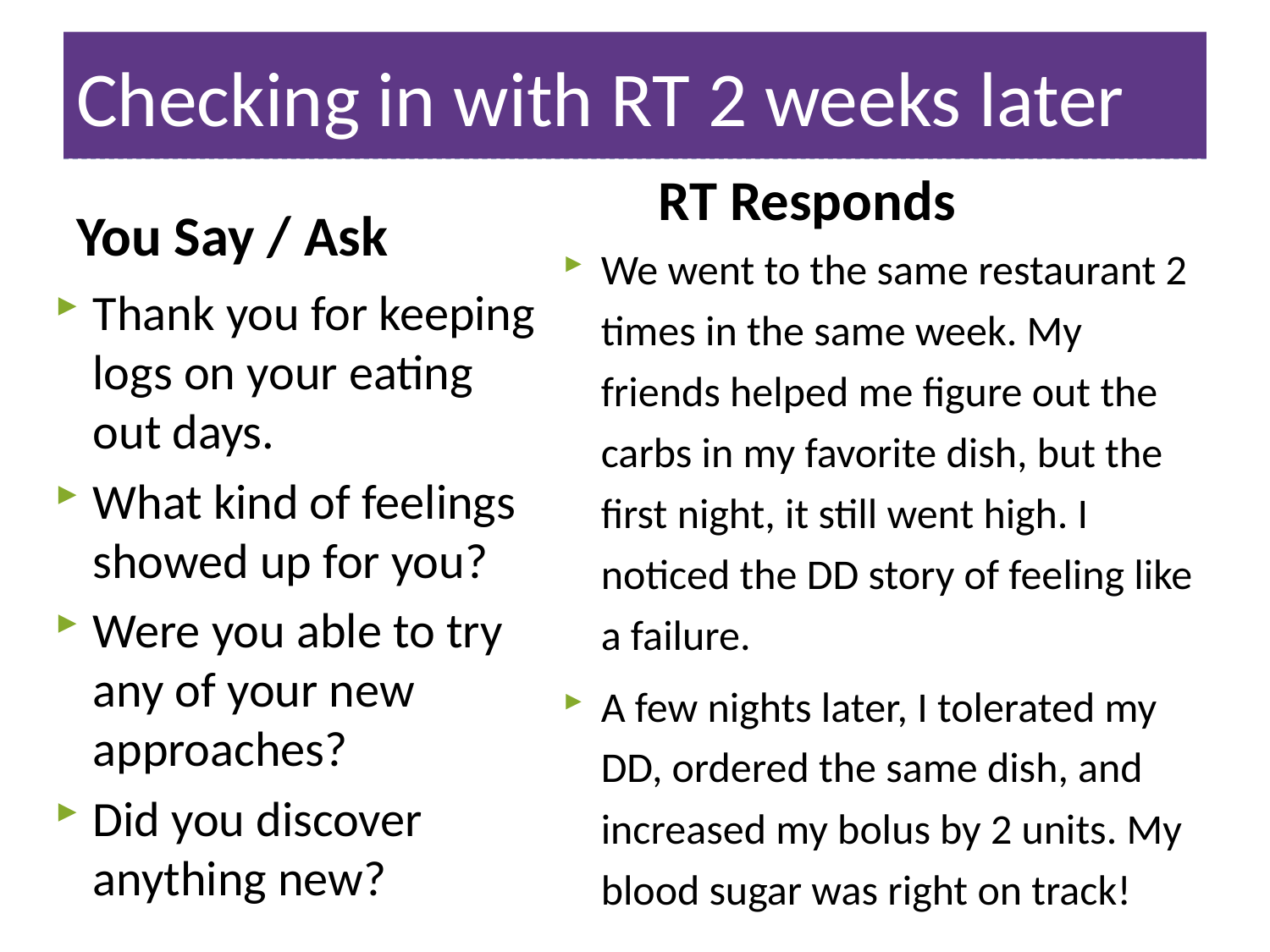

# Checking in with RT 2 weeks later
RT Responds
You Say / Ask
We went to the same restaurant 2 times in the same week. My friends helped me figure out the carbs in my favorite dish, but the first night, it still went high. I noticed the DD story of feeling like a failure.
A few nights later, I tolerated my DD, ordered the same dish, and increased my bolus by 2 units. My blood sugar was right on track!
Thank you for keeping logs on your eating out days.
What kind of feelings showed up for you?
Were you able to try any of your new approaches?
Did you discover anything new?